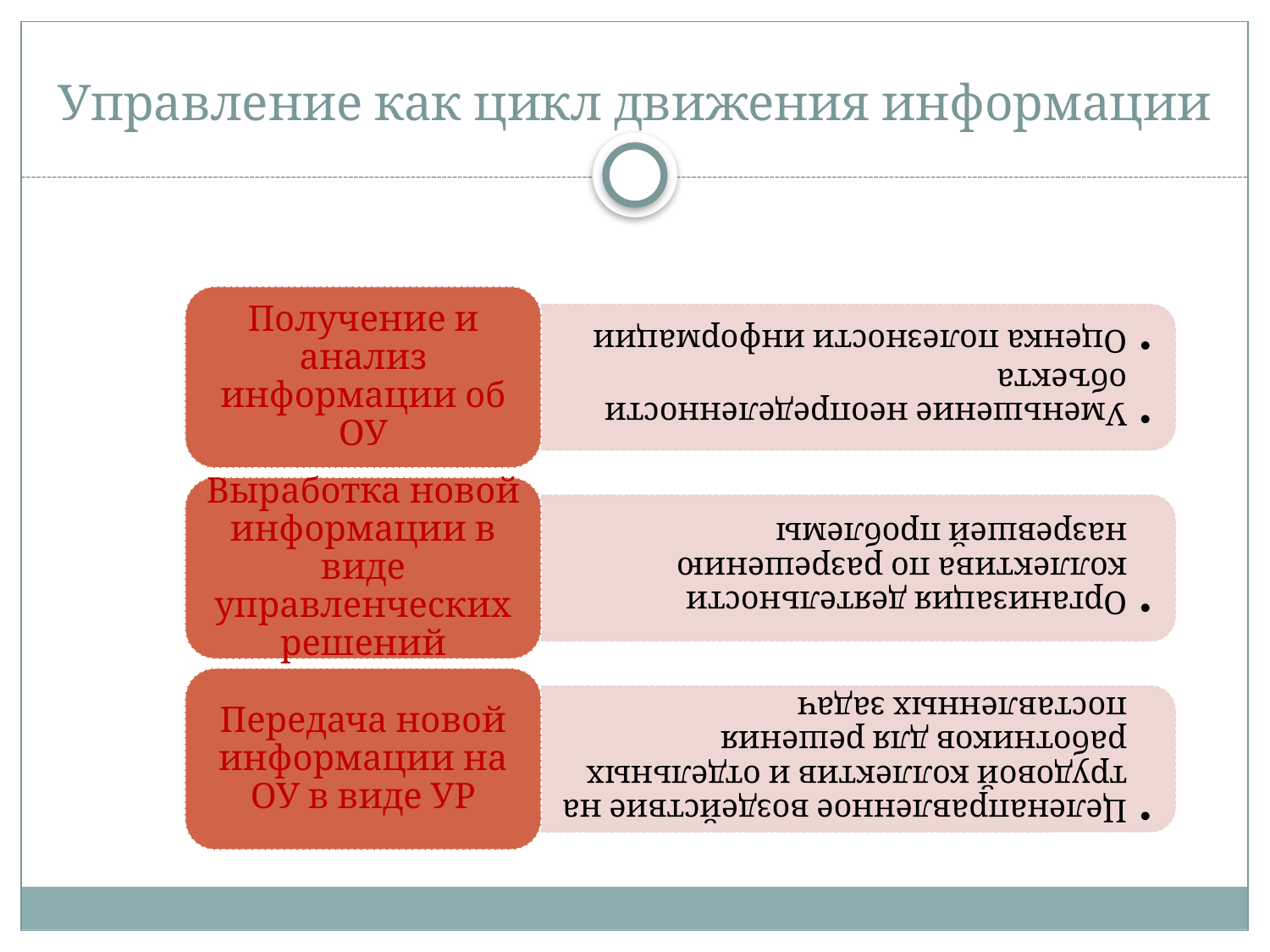

# Управление как цикл движения информации
Уменьшение неопределенности объекта
Оценка полезности информации
Получение и анализ информации об ОУ
Организация деятельности коллектива по разрешению назревшей проблемы
Выработка новой информации в виде управленческих решений
Целенаправленное воздействие на трудовой коллектив и отдельных работников для решения поставленных задач
Передача новой информации на ОУ в виде УР